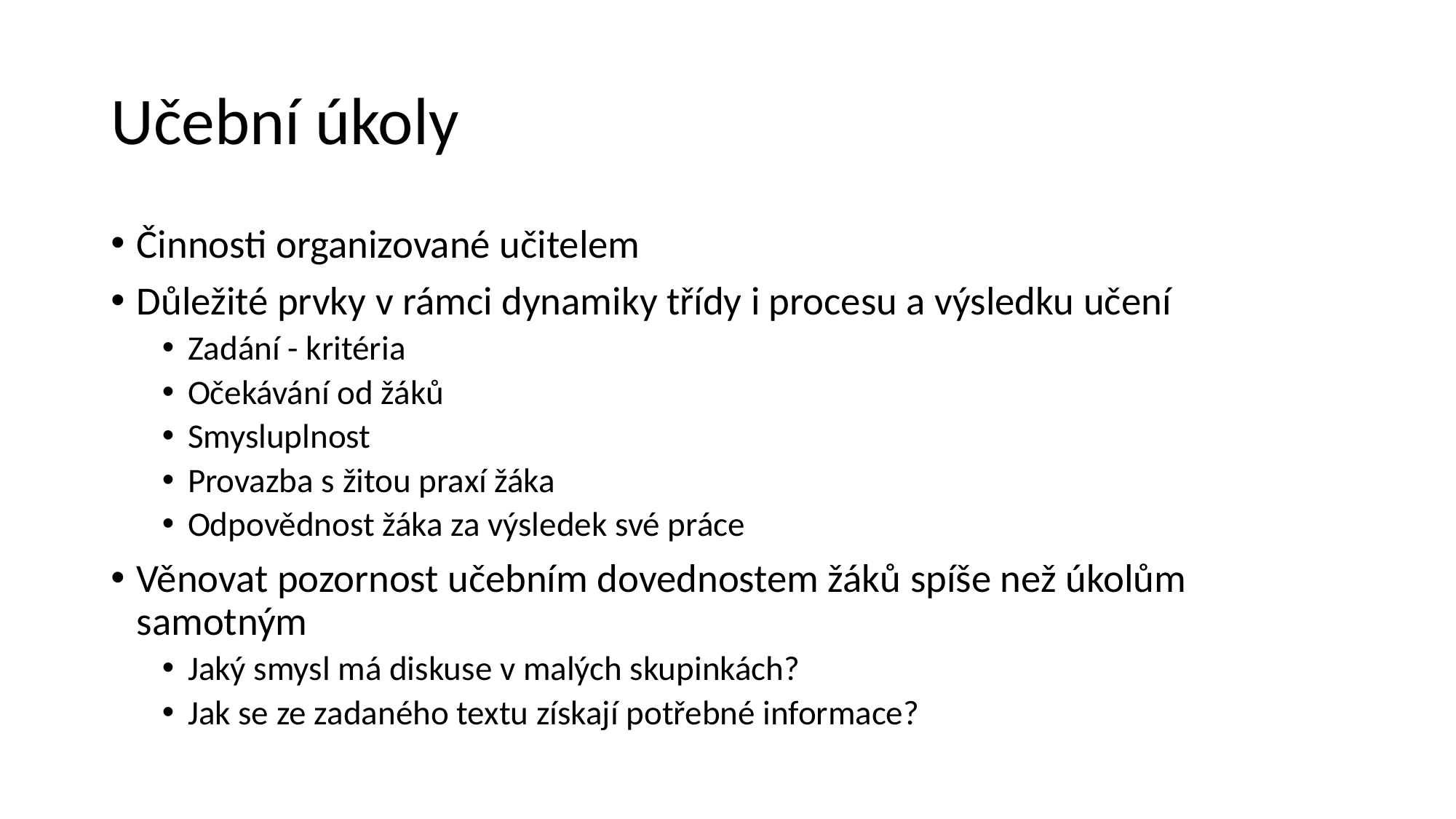

# Učební úkoly
Činnosti organizované učitelem
Důležité prvky v rámci dynamiky třídy i procesu a výsledku učení
Zadání - kritéria
Očekávání od žáků
Smysluplnost
Provazba s žitou praxí žáka
Odpovědnost žáka za výsledek své práce
Věnovat pozornost učebním dovednostem žáků spíše než úkolům samotným
Jaký smysl má diskuse v malých skupinkách?
Jak se ze zadaného textu získají potřebné informace?